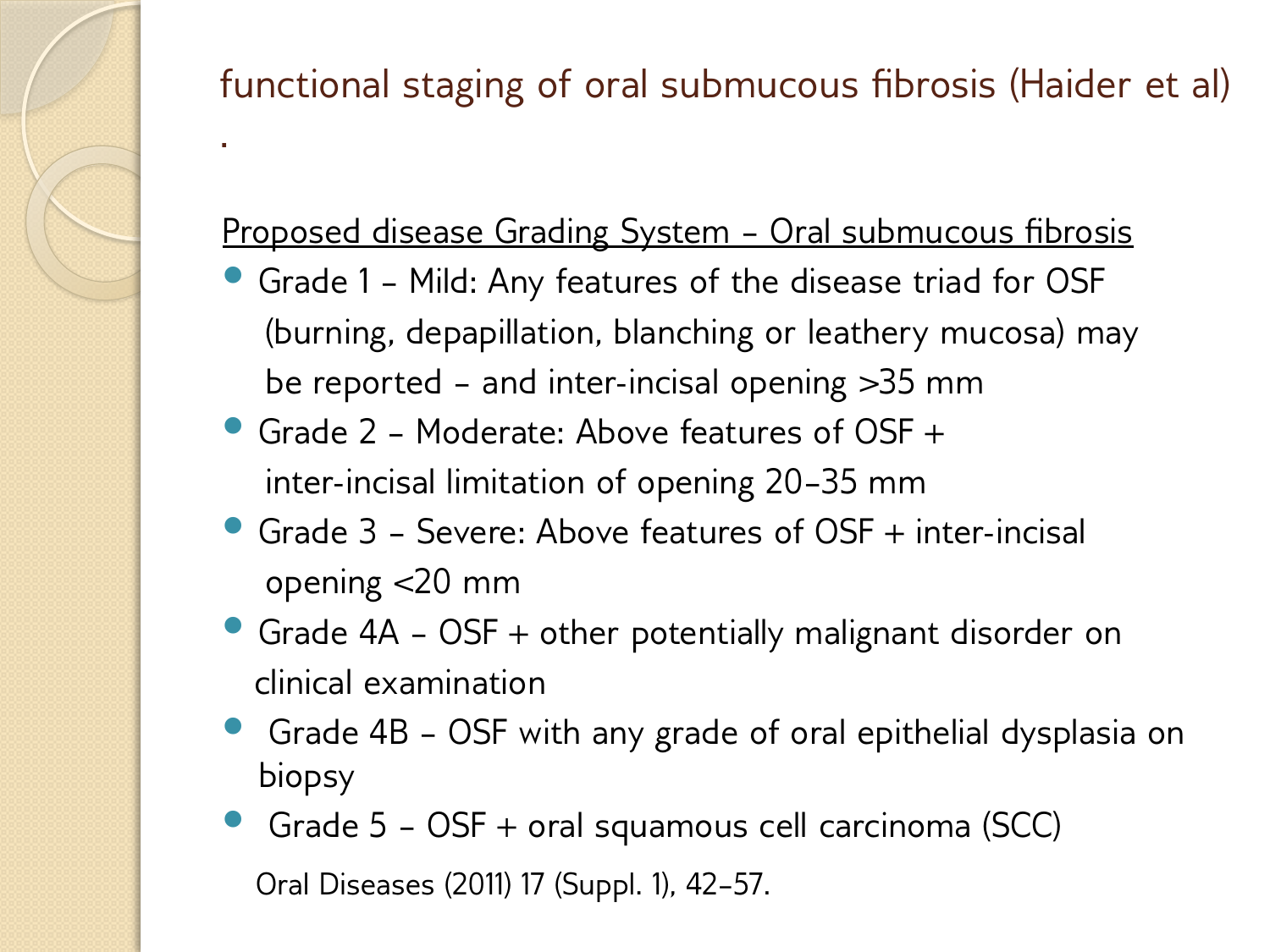

# functional staging of oral submucous fibrosis (Haider et al) .
Proposed disease Grading System – Oral submucous fibrosis
Grade 1 – Mild: Any features of the disease triad for OSF
    (burning, depapillation, blanching or leathery mucosa) may
    be reported – and inter-incisal opening >35 mm
Grade 2 – Moderate: Above features of OSF +
    inter-incisal limitation of opening 20–35 mm
Grade 3 – Severe: Above features of OSF + inter-incisal
    opening <20 mm
Grade 4A – OSF + other potentially malignant disorder on
   clinical examination
 Grade 4B – OSF with any grade of oral epithelial dysplasia on biopsy
 Grade 5 – OSF + oral squamous cell carcinoma (SCC)

Oral Diseases (2011) 17 (Suppl. 1), 42–57.